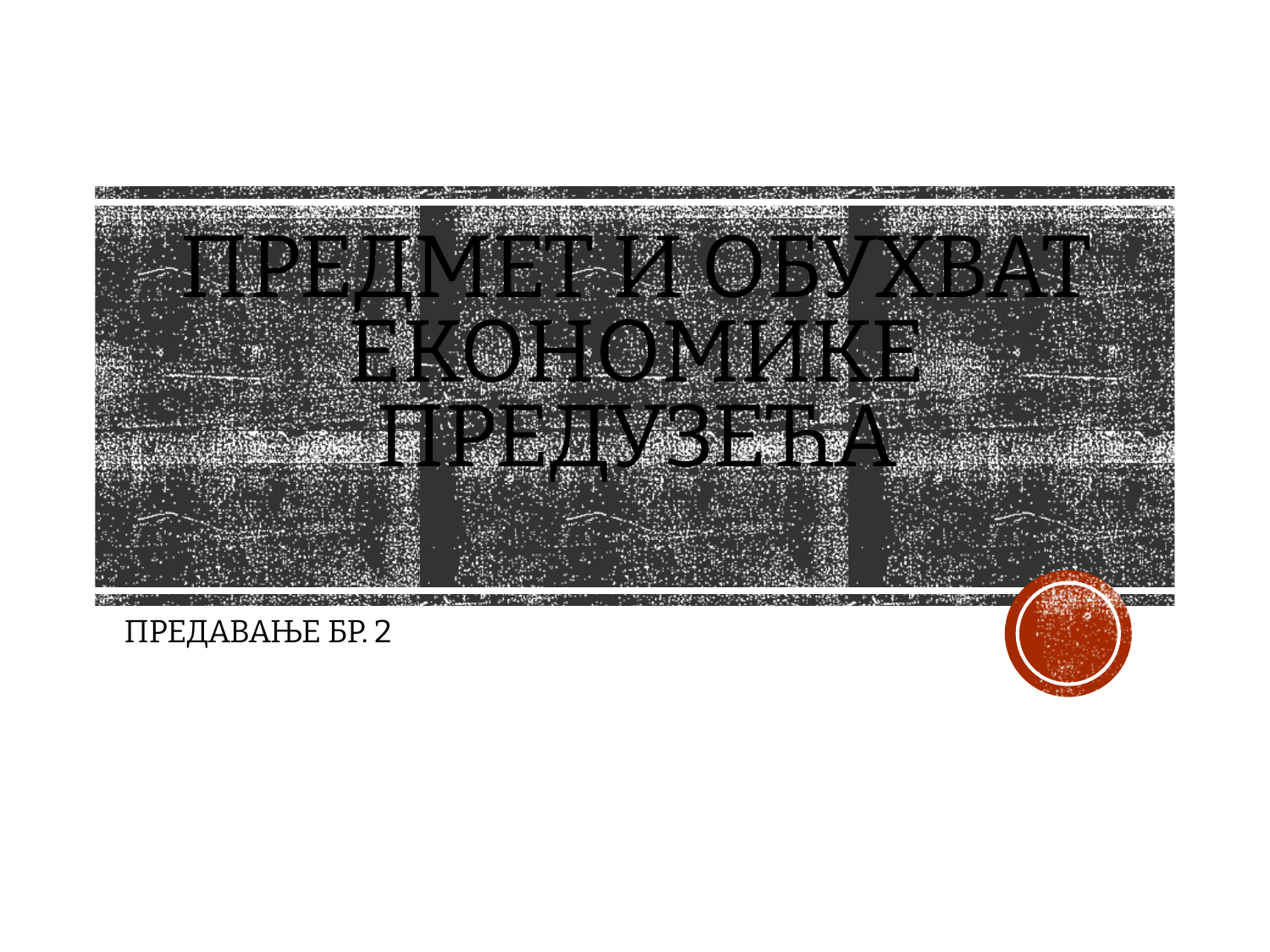

# ПРЕДМЕТ И ОБУХВАТ ЕКОНОМИКЕ ПРЕДУЗЕЋА
ПРЕДАВАЊЕ БР. 2